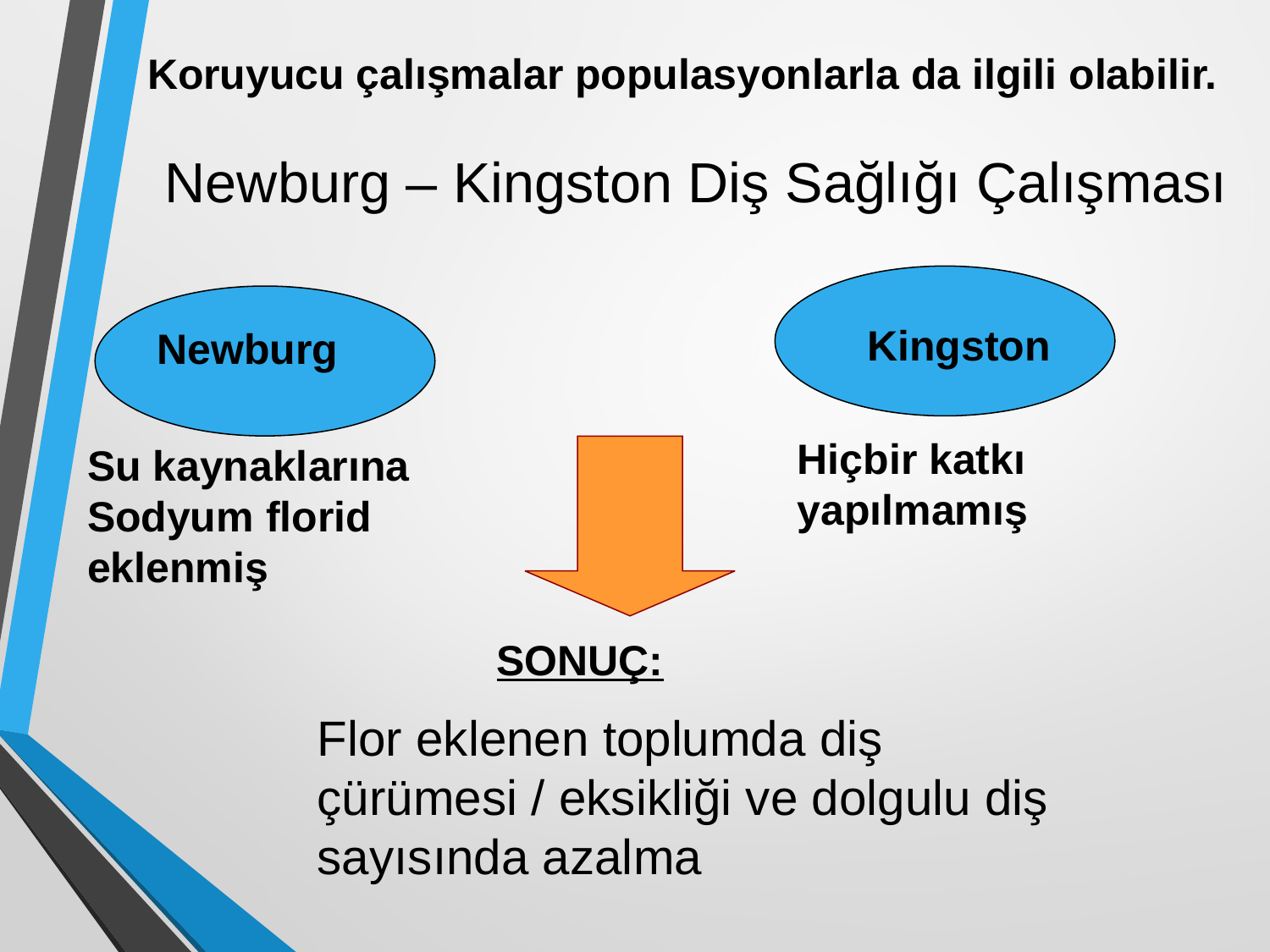

Koruyucu çalışmalar populasyonlarla da ilgili olabilir.
         Newburg – Kingston Diş Sağlığı Çalışması

Kingston
Newburg
Hiçbir katkı yapılmamış
Su kaynaklarına Sodyum florid eklenmiş

SONUÇ:
Flor eklenen toplumda diş çürümesi / eksikliği ve dolgulu diş sayısında azalma